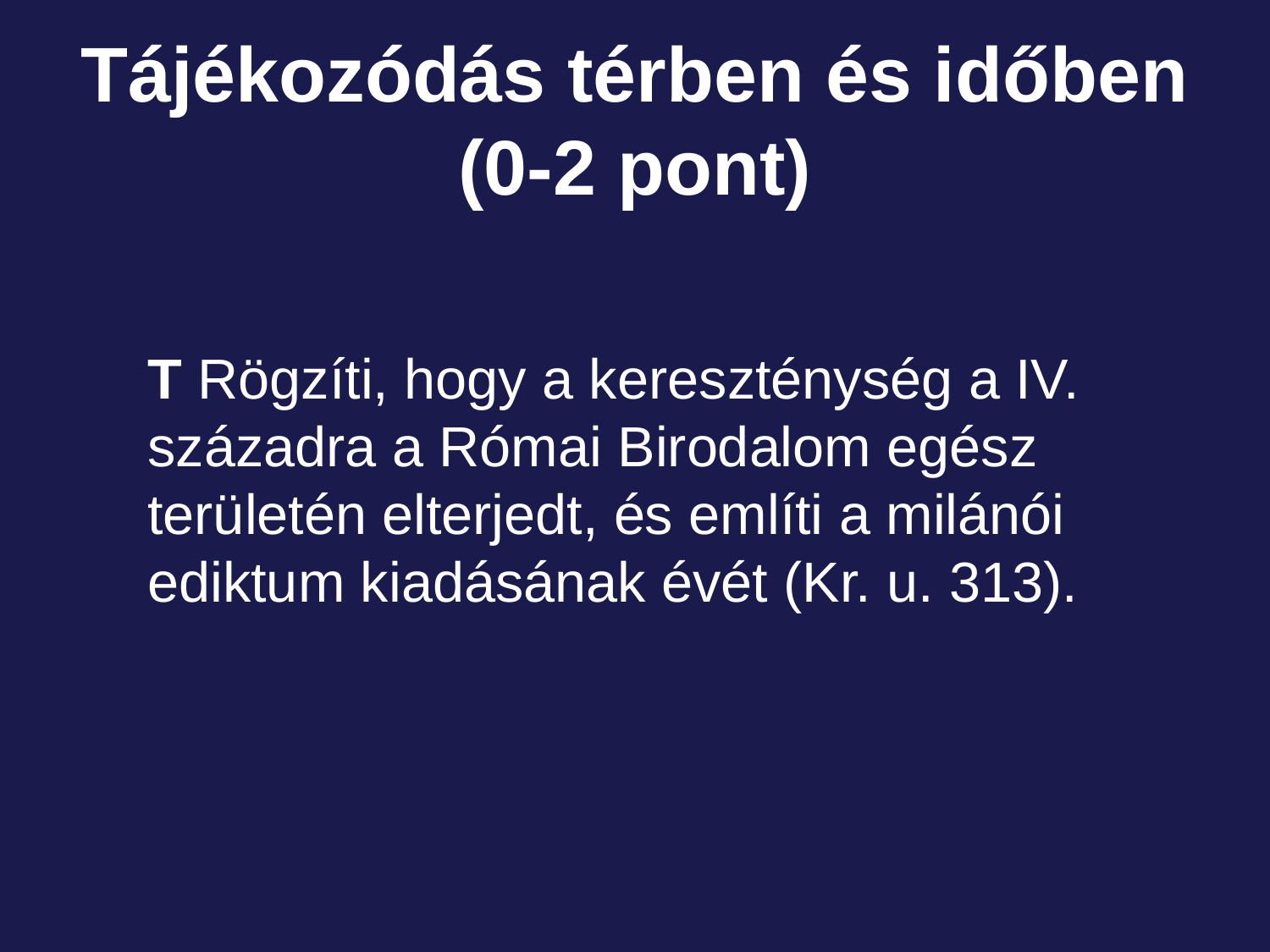

# Tájékozódás térben és időben (0-2 pont)
T Rögzíti, hogy a kereszténység a IV. századra a Római Birodalom egész területén elterjedt, és említi a milánói ediktum kiadásának évét (Kr. u. 313).